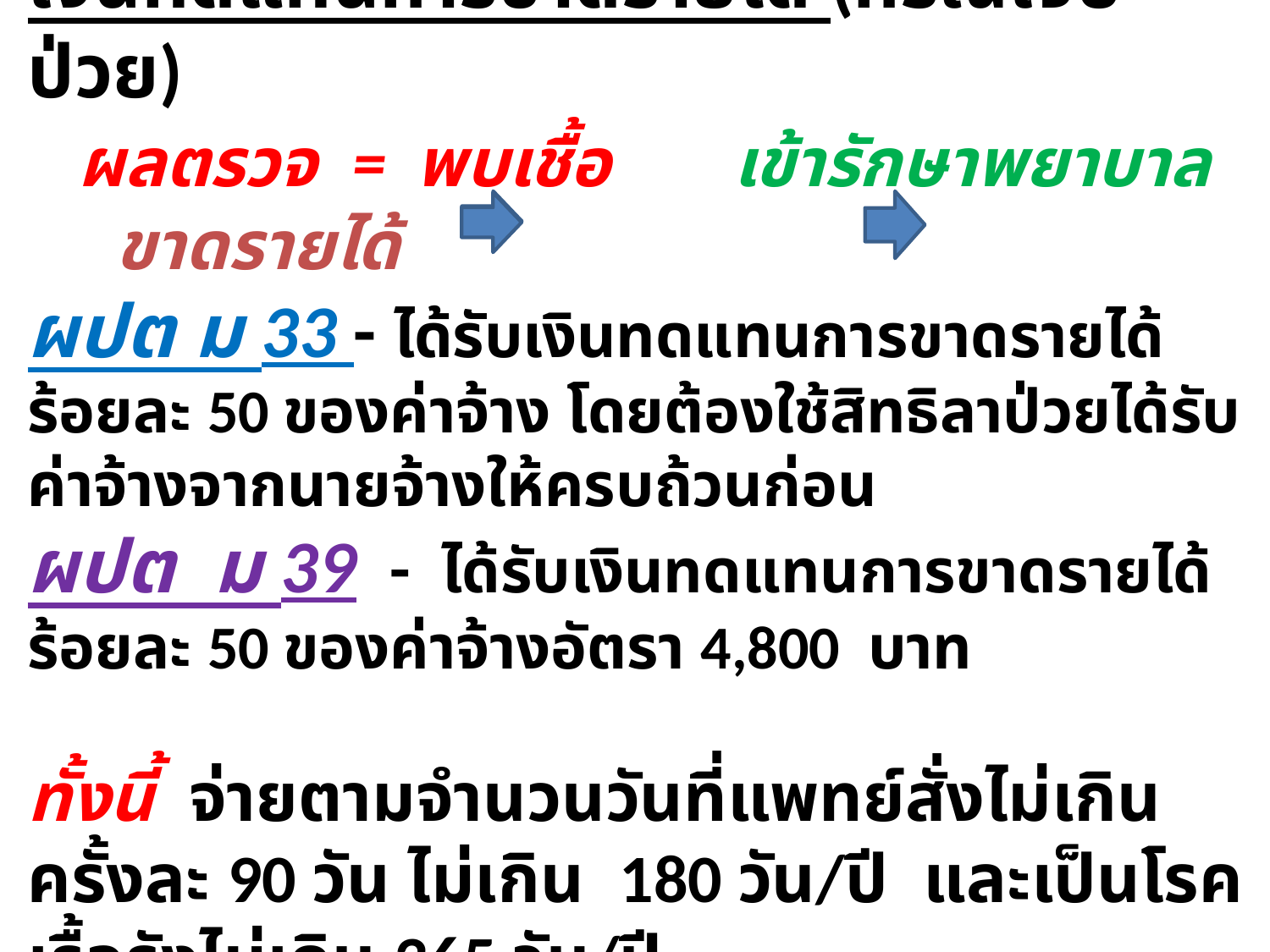

# เงินทดแทนการขาดรายได้ (กรณีเจ็บป่วย) ผลตรวจ  =  พบเชื้อ       เข้ารักษาพยาบาล       ขาดรายได้ ผปต ม 33 - ได้รับเงินทดแทนการขาดรายได้ ร้อยละ 50 ของค่าจ้าง โดยต้องใช้สิทธิลาป่วยได้รับค่าจ้างจากนายจ้างให้ครบถ้วนก่อน ผปต  ม 39  -  ได้รับเงินทดแทนการขาดรายได้ ร้อยละ 50 ของค่าจ้างอัตรา 4,800  บาท ทั้งนี้  จ่ายตามจำนวนวันที่แพทย์สั่งไม่เกินครั้งละ 90 วัน ไม่เกิน  180 วัน/ปี  และเป็นโรคเรื้อรังไม่เกิน 365 วัน/ปี